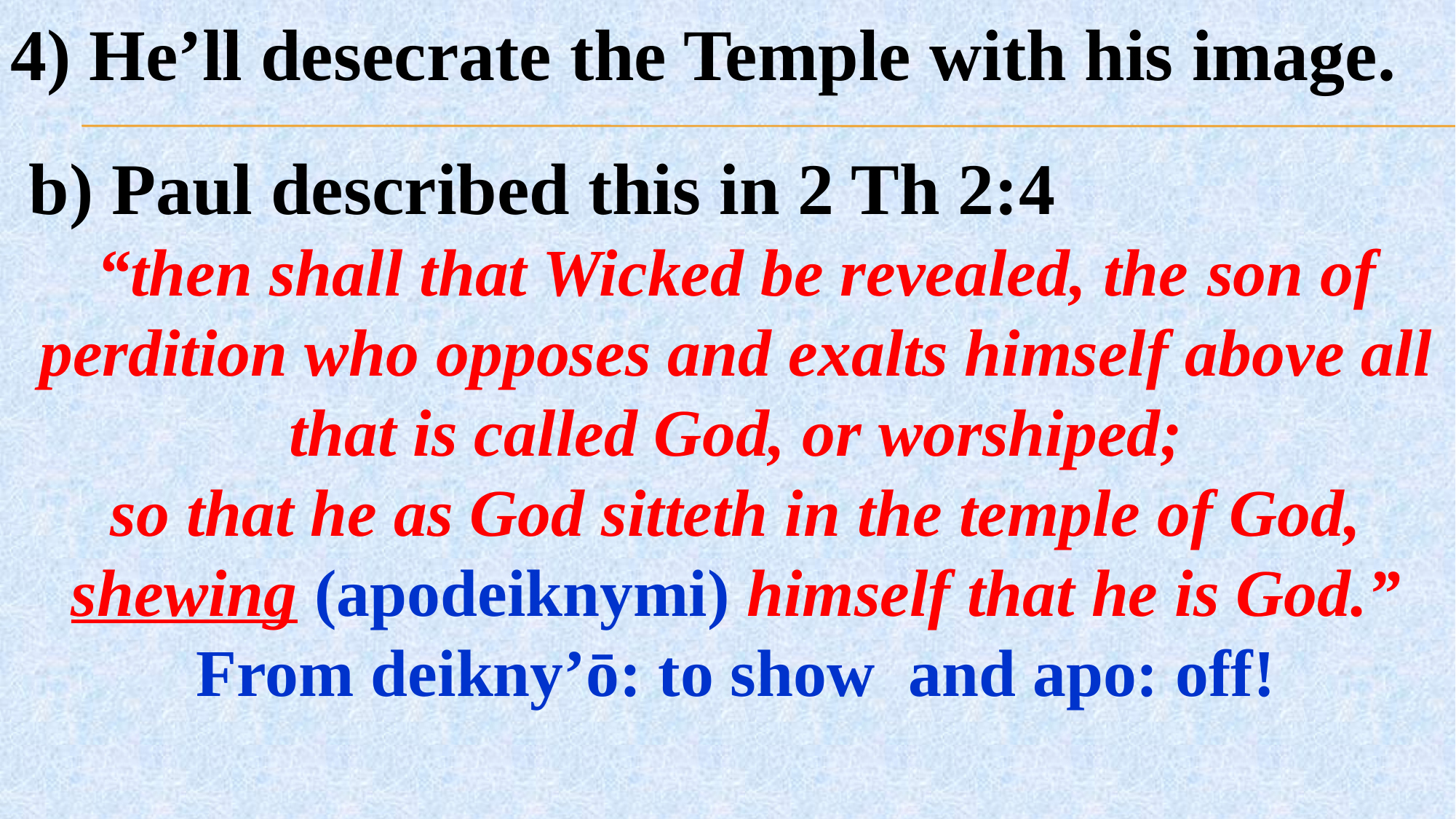

4) He’ll desecrate the Temple with his image.

b) Paul described this in 2 Th 2:4
“then shall that Wicked be revealed, the son of perdition who opposes and exalts himself above all that is called God, or worshiped;
 so that he as God sitteth in the temple of God,
shewing (apodeiknymi) himself that he is God.”
From deikny’ō: to show  and apo: off!